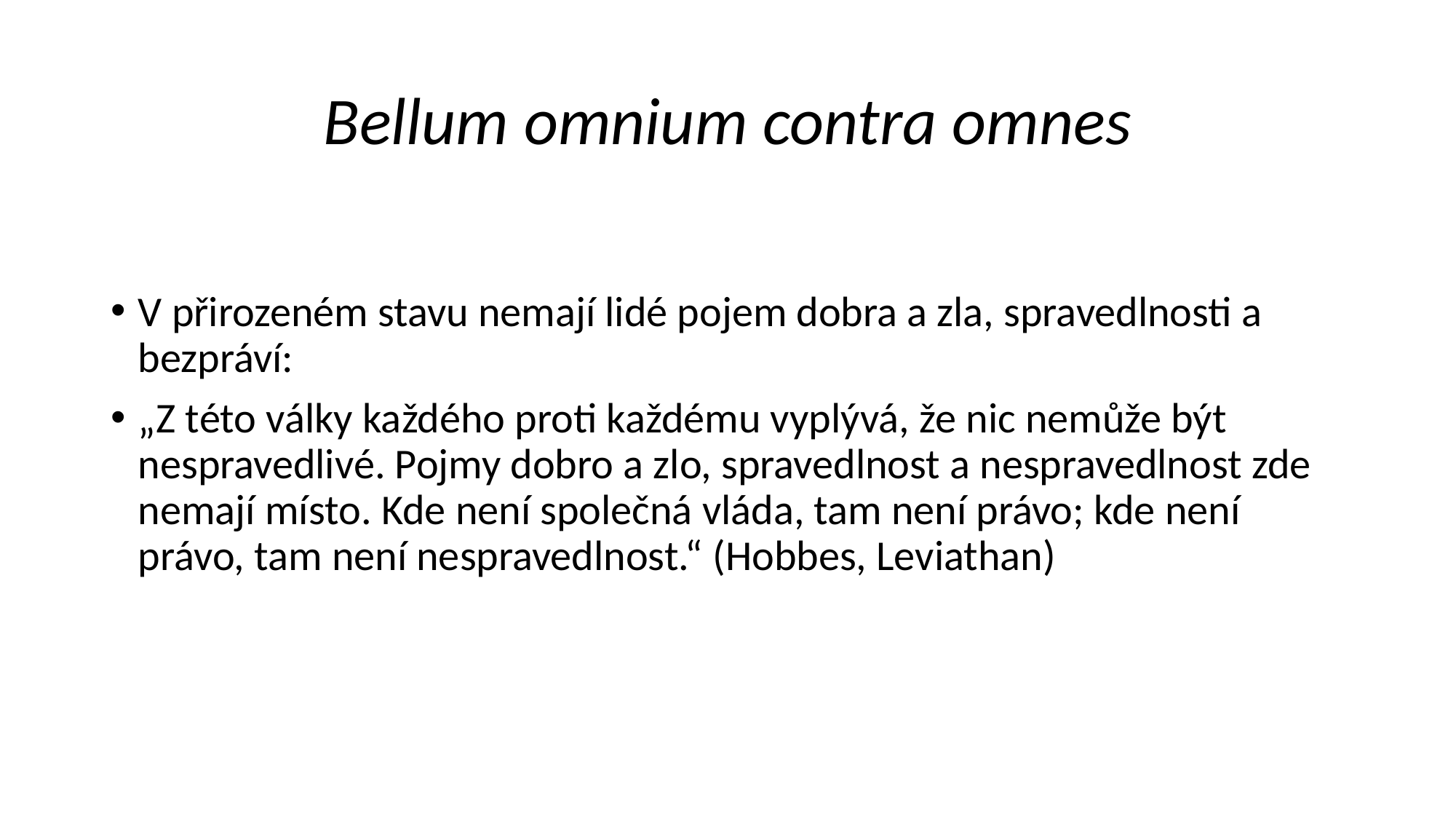

# Bellum omnium contra omnes

V přirozeném stavu nemají lidé pojem dobra a zla, spravedlnosti a bezpráví:
„Z této války každého proti každému vyplývá, že nic nemůže být nespravedlivé. Pojmy dobro a zlo, spravedlnost a nespravedlnost zde nemají místo. Kde není společná vláda, tam není právo; kde není právo, tam není nespravedlnost.“ (Hobbes, Leviathan)